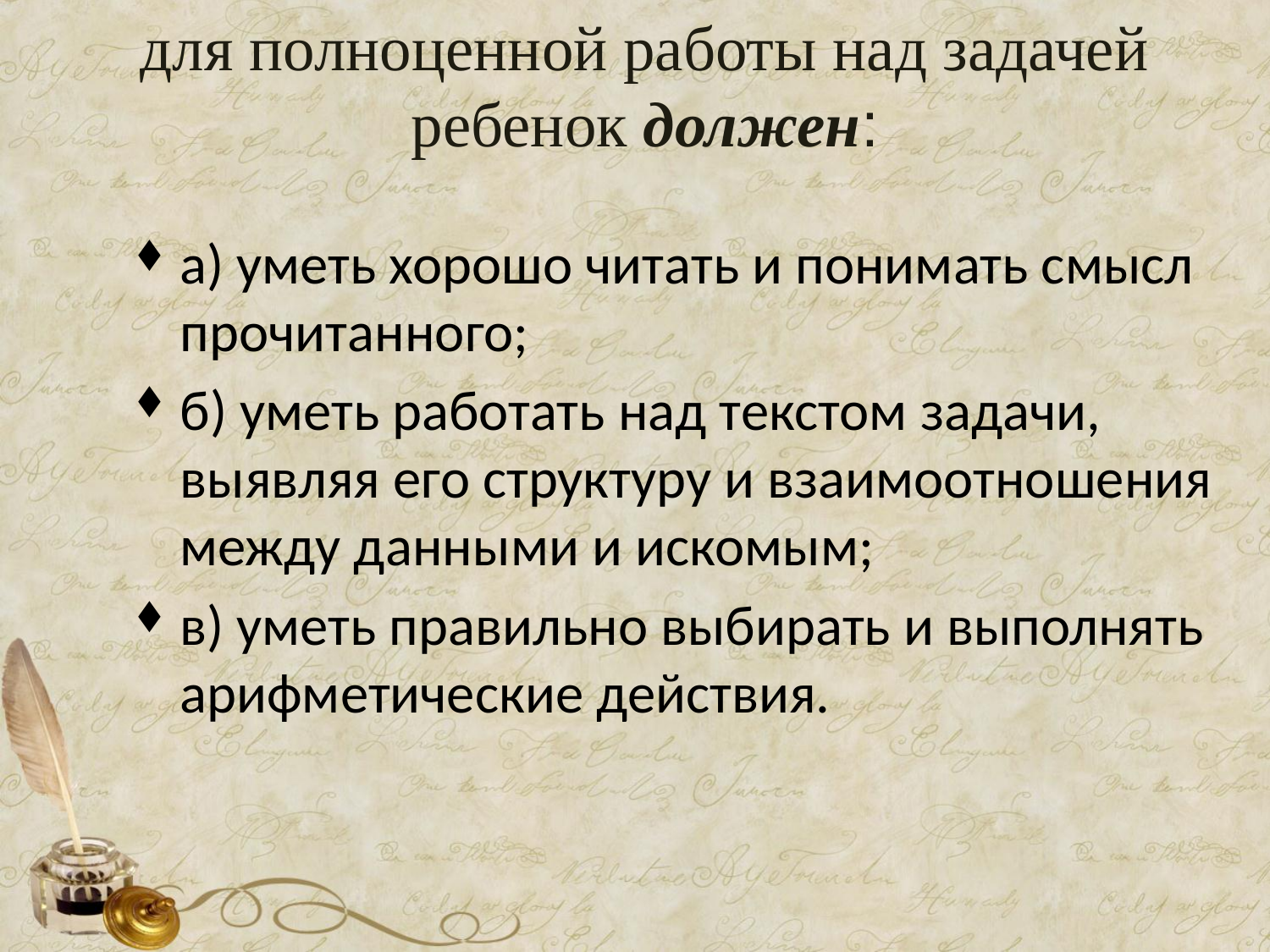

# для полноценной работы над задачей ребенок должен:
а) уметь хорошо читать и понимать смысл прочитанного;
б) уметь работать над текстом задачи, выявляя его структуру и взаимоотношения между данными и искомым;
в) уметь правильно выбирать и выполнять арифметические действия.